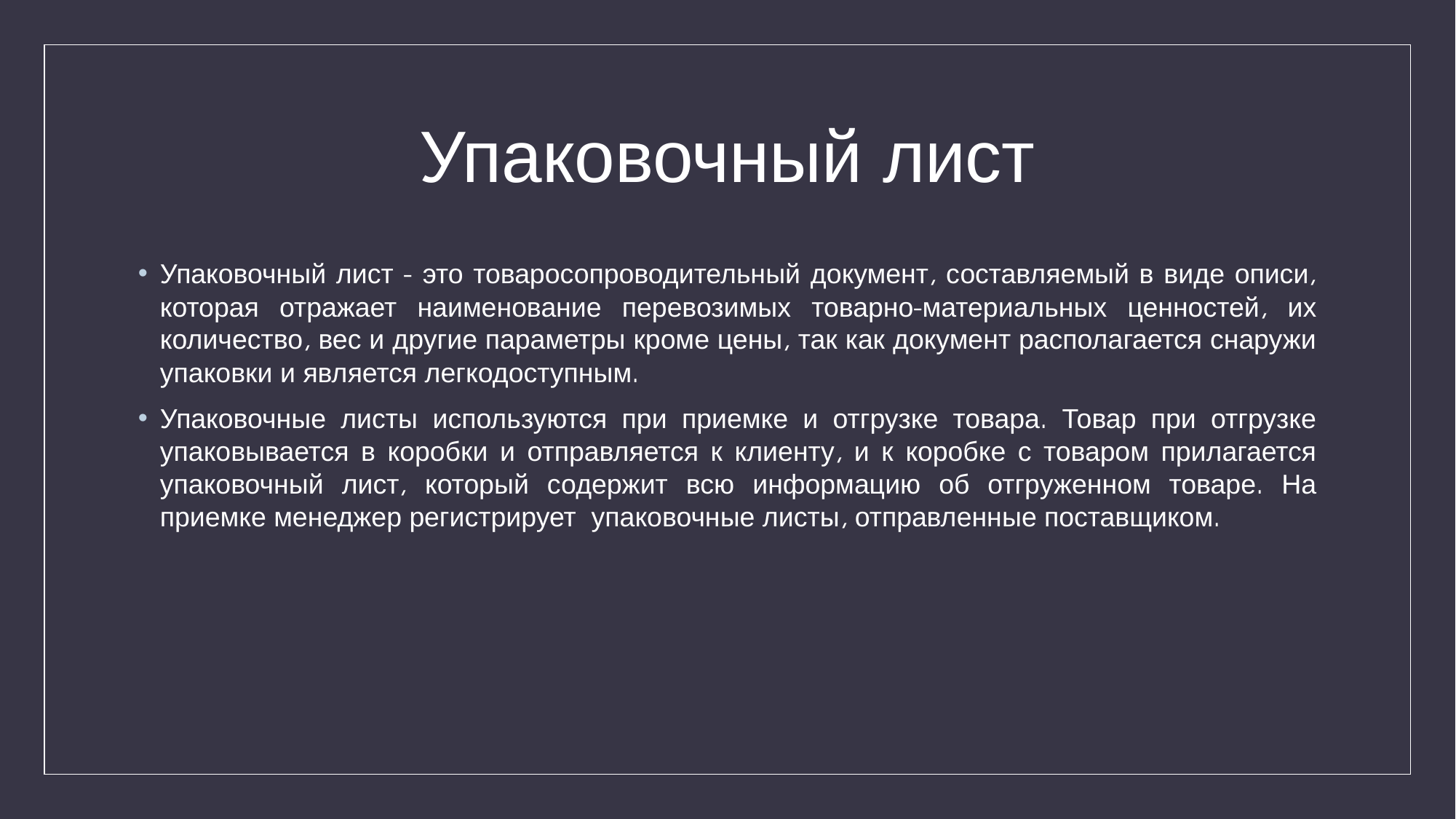

# Упаковочный лист
Упаковочный лист - это товаросопроводительный документ, составляемый в виде описи, которая отражает наименование перевозимых товарно-материальных ценностей, их количество, вес и другие параметры кроме цены, так как документ располагается снаружи упаковки и является легкодоступным.
Упаковочные листы используются при приемке и отгрузке товара. Товар при отгрузке упаковывается в коробки и отправляется к клиенту, и к коробке с товаром прилагается упаковочный лист, который содержит всю информацию об отгруженном товаре. На приемке менеджер регистрирует  упаковочные листы, отправленные поставщиком.